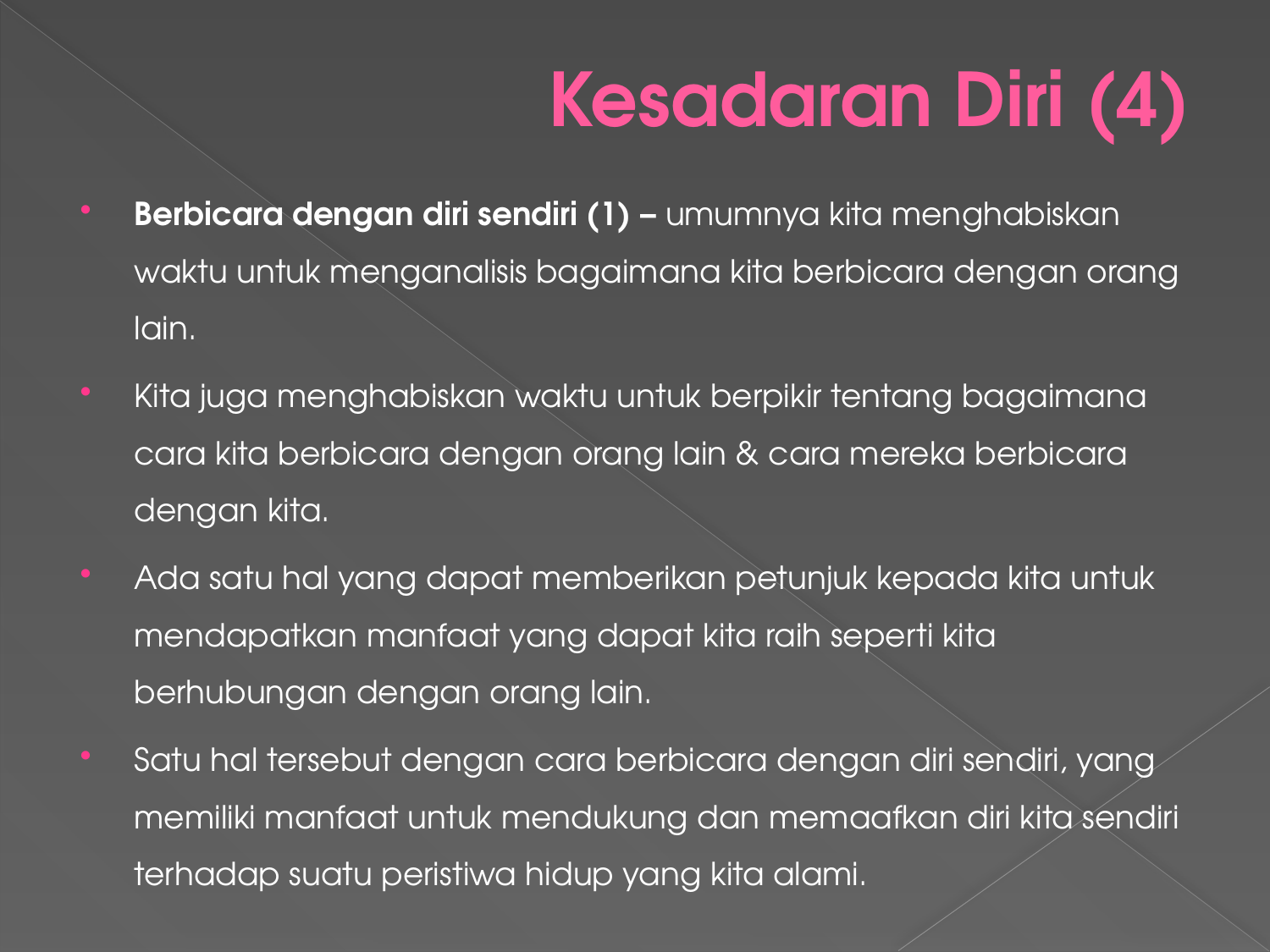

# Kesadaran Diri (4)
Berbicara dengan diri sendiri (1) – umumnya kita menghabiskan waktu untuk menganalisis bagaimana kita berbicara dengan orang lain.
Kita juga menghabiskan waktu untuk berpikir tentang bagaimana cara kita berbicara dengan orang lain & cara mereka berbicara dengan kita.
Ada satu hal yang dapat memberikan petunjuk kepada kita untuk mendapatkan manfaat yang dapat kita raih seperti kita berhubungan dengan orang lain.
Satu hal tersebut dengan cara berbicara dengan diri sendiri, yang memiliki manfaat untuk mendukung dan memaafkan diri kita sendiri terhadap suatu peristiwa hidup yang kita alami.